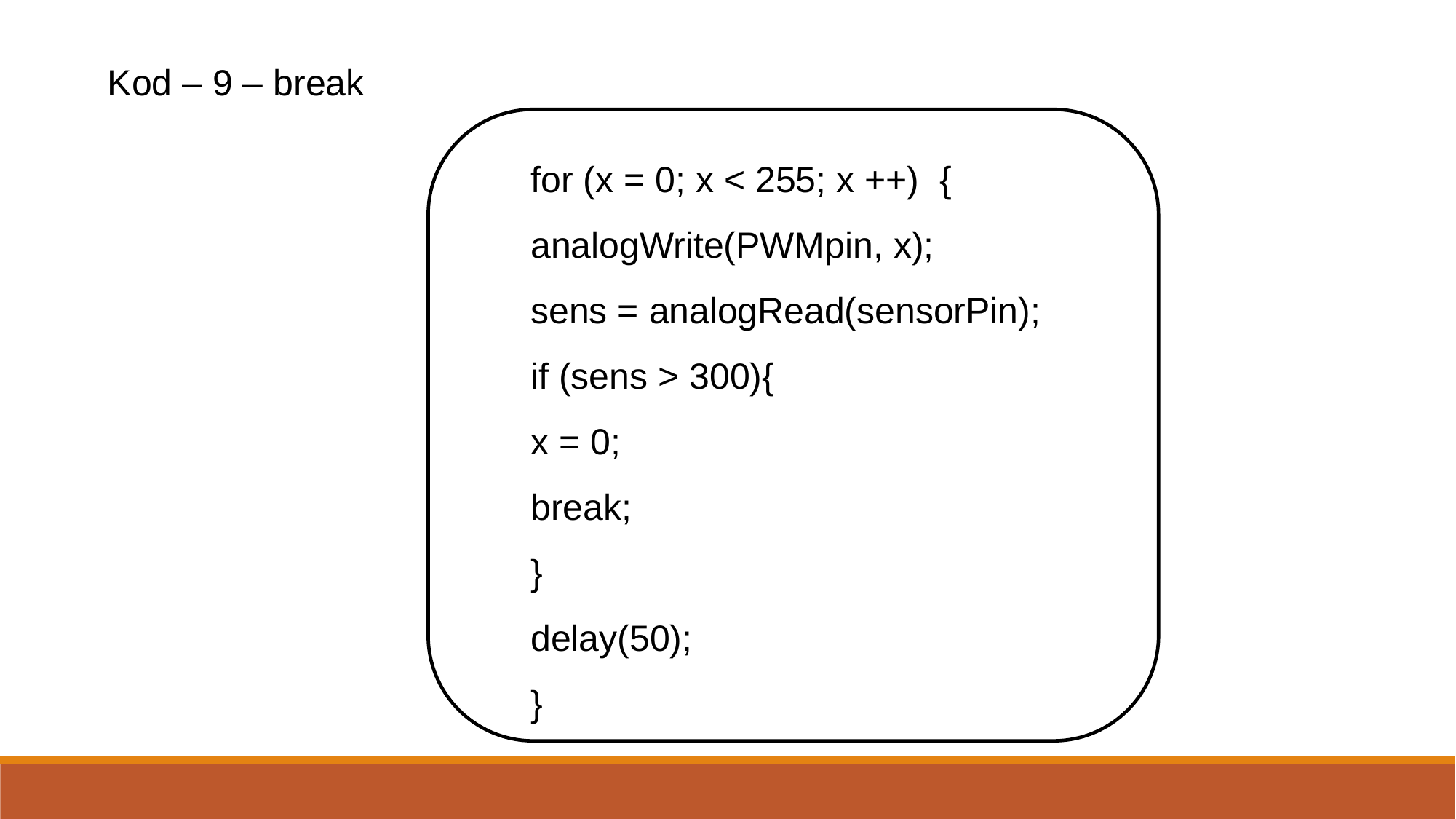

Kod – 9 – break

for (x = 0; x < 255; x ++)  {
analogWrite(PWMpin, x);
sens = analogRead(sensorPin);
if (sens > 300){
x = 0;
break;
}
delay(50);
}